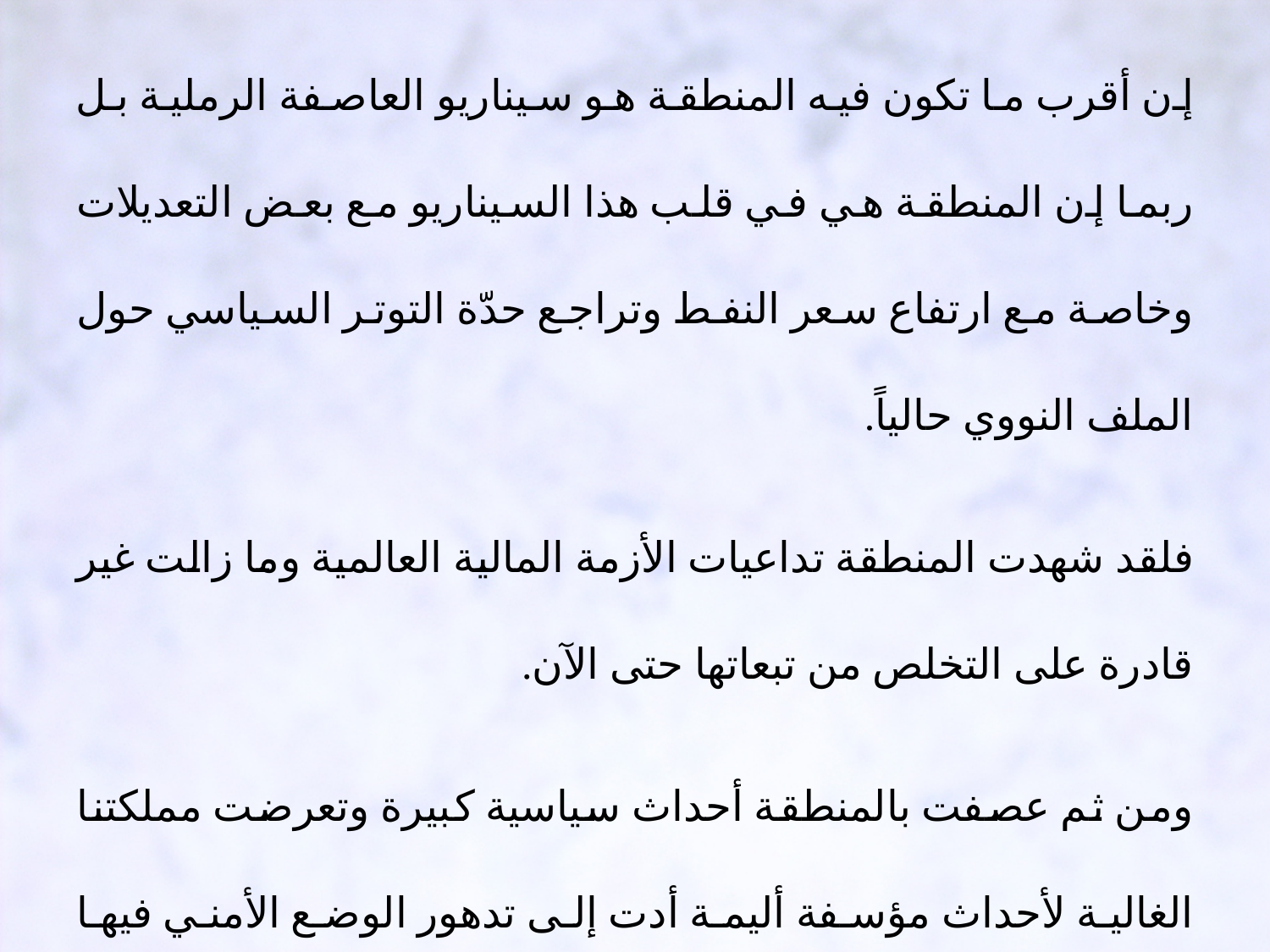

إن أقرب ما تكون فيه المنطقة هو سيناريو العاصفة الرملية بل ربما إن المنطقة هي في قلب هذا السيناريو مع بعض التعديلات وخاصة مع ارتفاع سعر النفط وتراجع حدّة التوتر السياسي حول الملف النووي حالياً.

فلقد شهدت المنطقة تداعيات الأزمة المالية العالمية وما زالت غير قادرة على التخلص من تبعاتها حتى الآن.

ومن ثم عصفت بالمنطقة أحداث سياسية كبيرة وتعرضت مملكتنا الغالية لأحداث مؤسفة أليمة أدت إلى تدهور الوضع الأمني فيها بشكل غير مسبوق في تاريخ البلاد، ولكنها استطاعت أن تتجاوز ذلك بحكمة قيادتها ووعي المجتمع ويقظته.